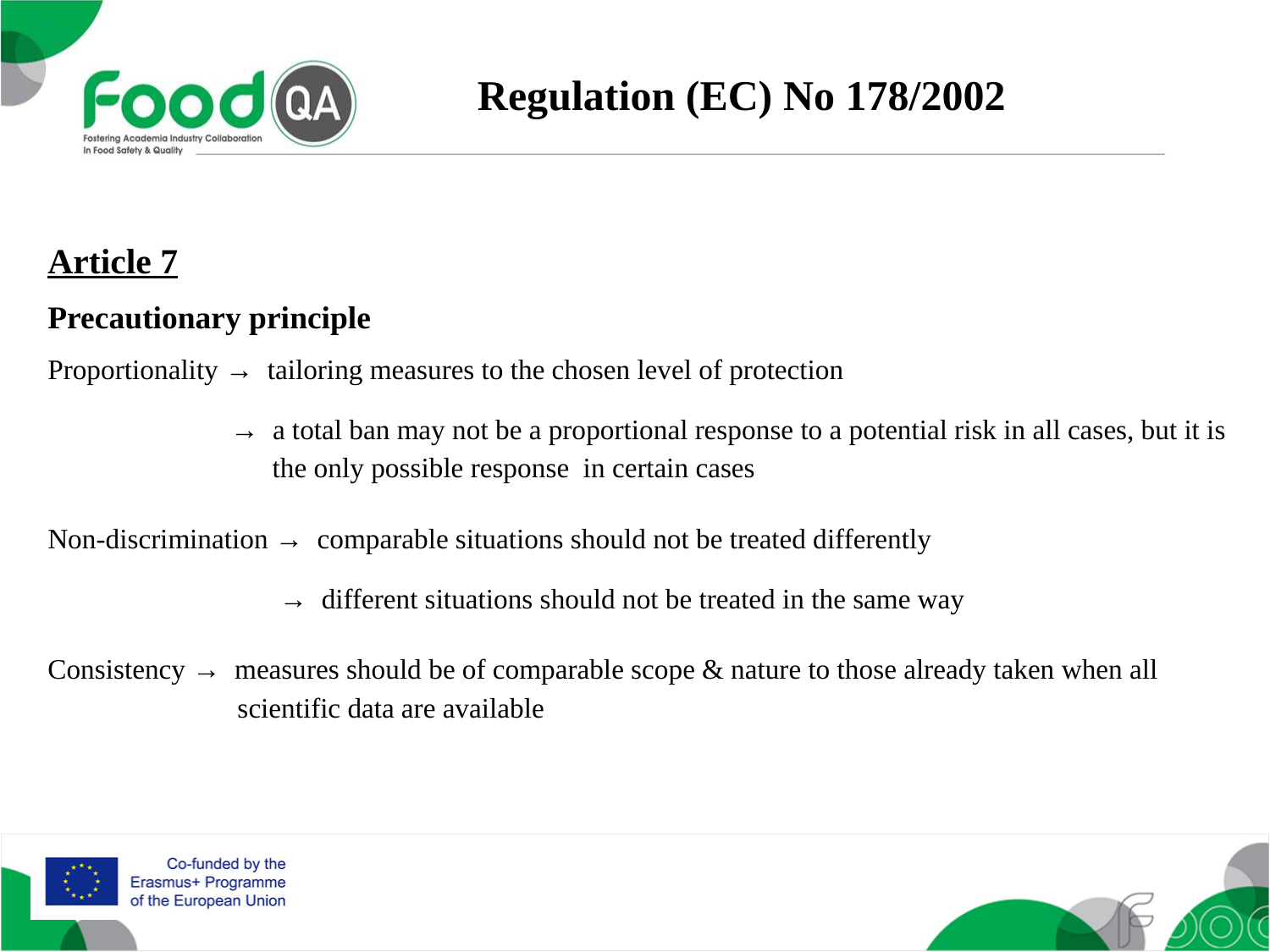

Regulation (EC) No 178/2002
Article 7
Precautionary principle
Proportionality →  tailoring measures to the chosen level of protection
	        →  a total ban may not be a proportional response to a potential risk in all cases, but it is 	              the only possible response  in certain cases
Non-discrimination →  comparable situations should not be treated differently
	               →  different situations should not be treated in the same way
Consistency →  measures should be of comparable scope & nature to those already taken when all 	  	         scientific data are available